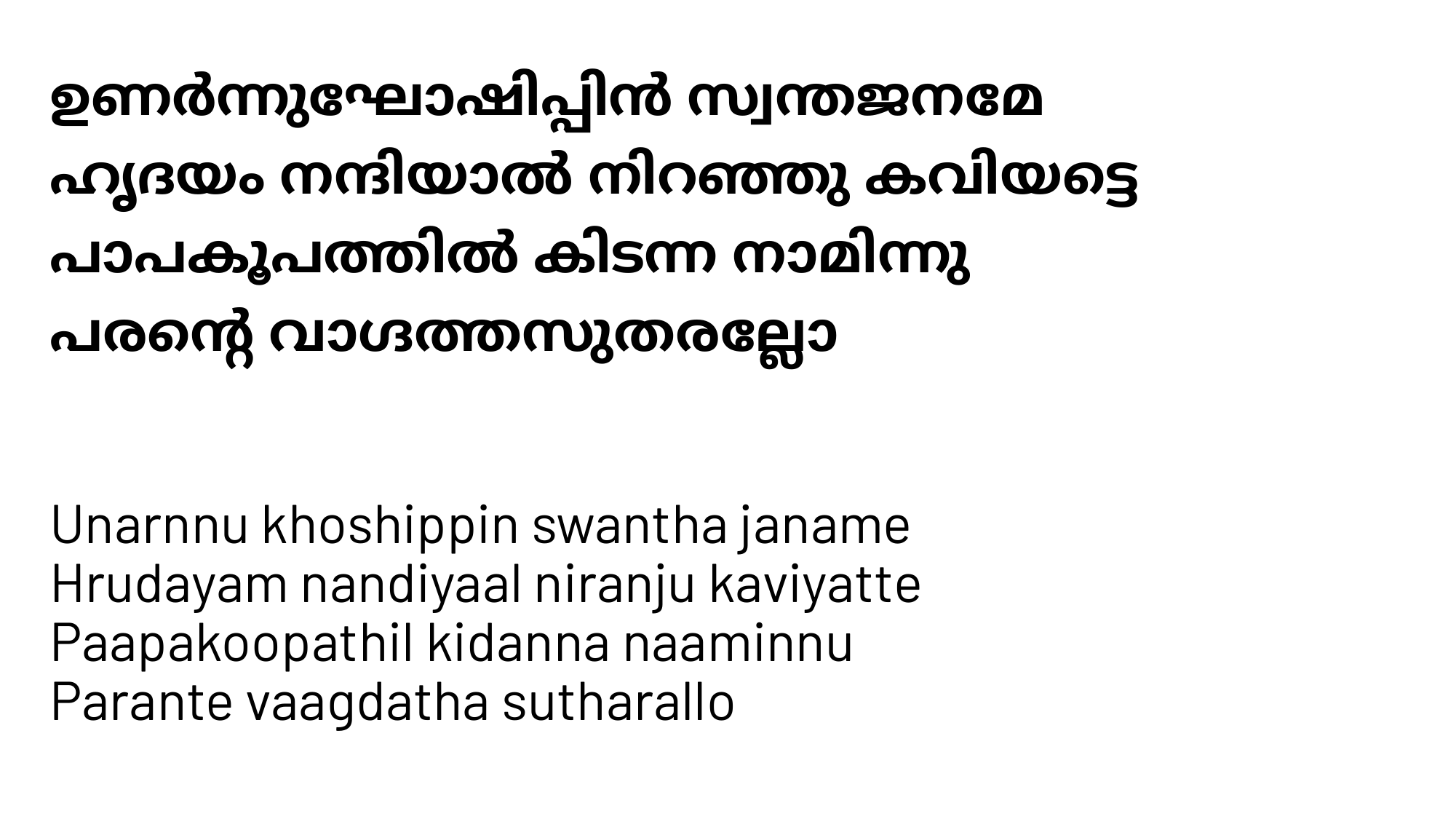

# ഉണര്‍ന്നുഘോഷിപ്പിന്‍ സ്വന്തജനമേ ഹൃദയം നന്ദിയാല്‍ നിറഞ്ഞു കവിയട്ടെ പാപകൂപത്തില്‍ കിടന്ന നാമിന്നു പരന്‍റെ വാഗ്ദത്തസുതരല്ലോ
Unarnnu khoshippin swantha janame
Hrudayam nandiyaal niranju kaviyatte
Paapakoopathil kidanna naaminnu
Parante vaagdatha sutharallo